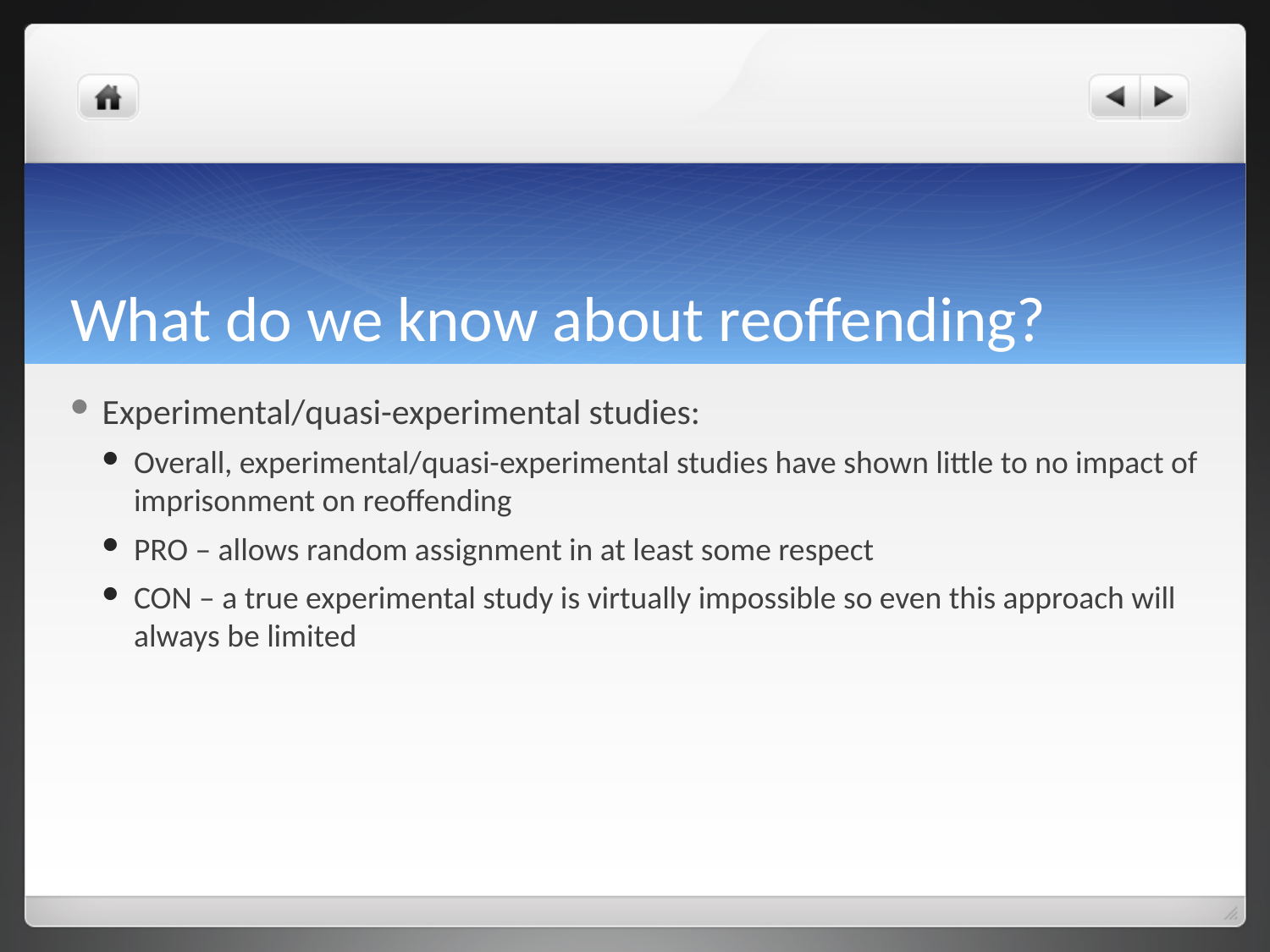

# What do we know about reoffending?
Experimental/quasi-experimental studies:
Overall, experimental/quasi-experimental studies have shown little to no impact of imprisonment on reoffending
PRO – allows random assignment in at least some respect
CON – a true experimental study is virtually impossible so even this approach will always be limited